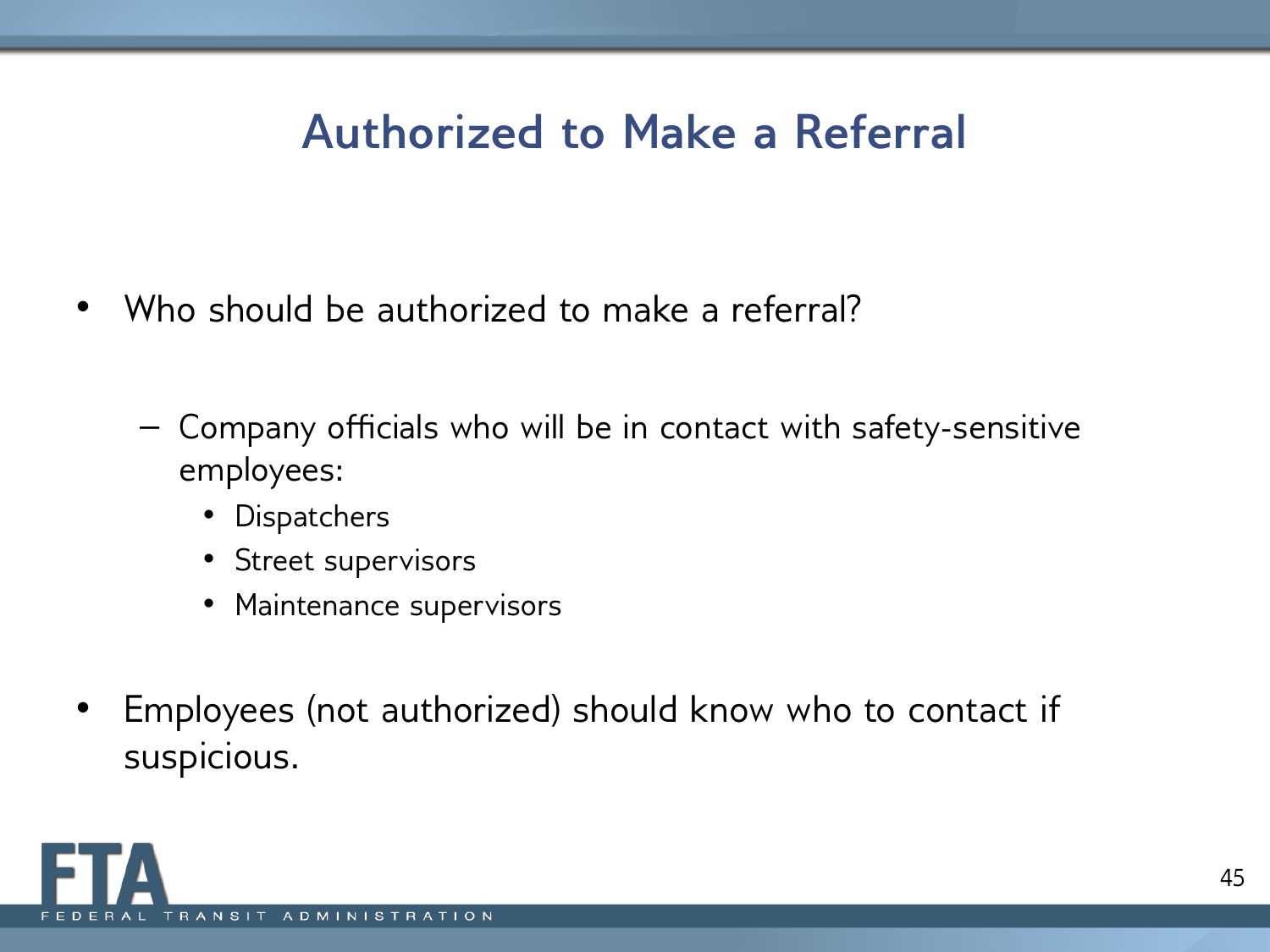

# Authorized to Make a Referral

Who should be authorized to make a referral?

Company officials who will be in contact with safety-sensitive employees:
Dispatchers
Street supervisors
Maintenance supervisors

Employees (not authorized) should know who to contact if suspicious.

45